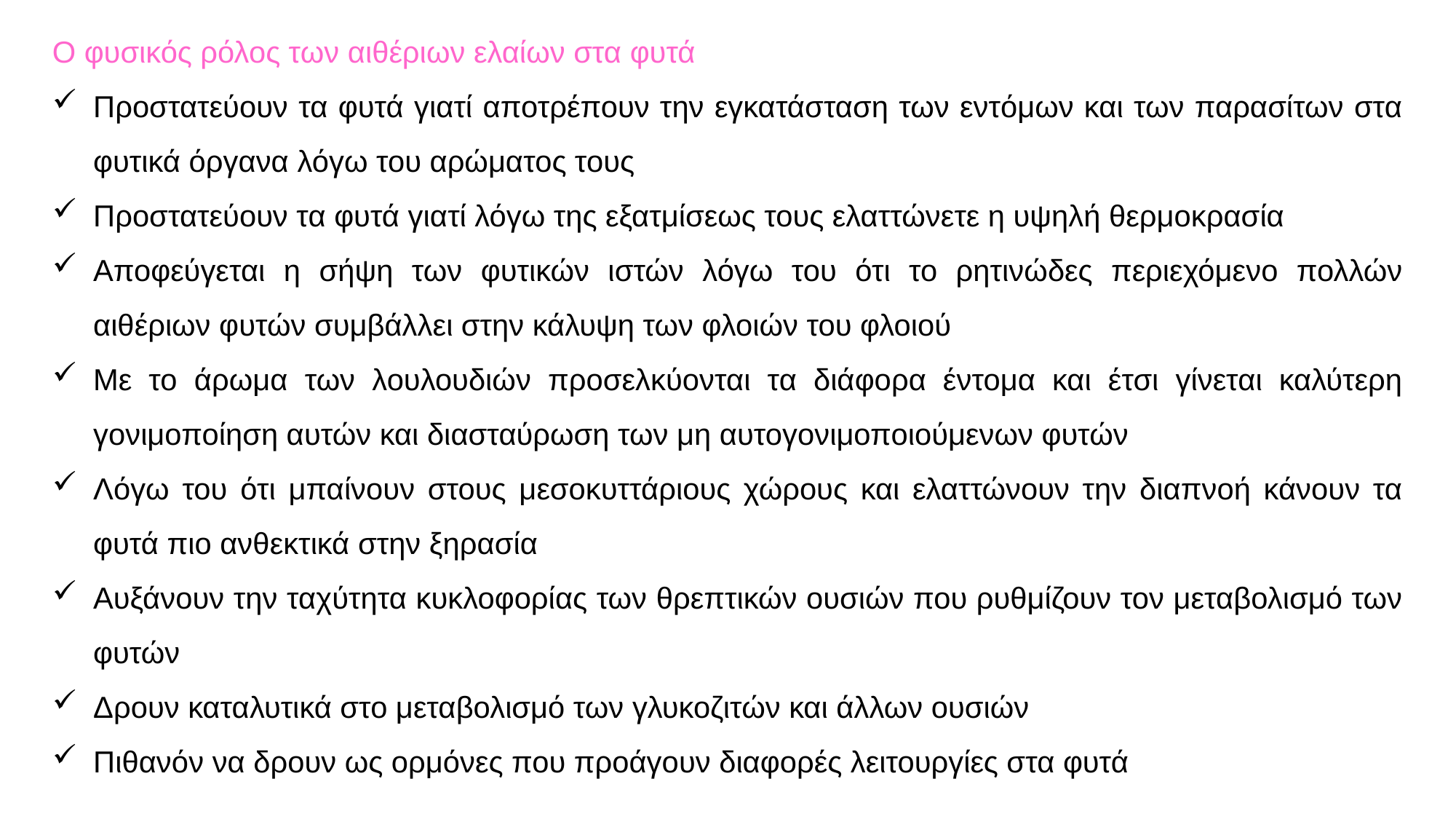

Ο φυσικός ρόλος των αιθέριων ελαίων στα φυτά
Προστατεύουν τα φυτά γιατί αποτρέπουν την εγκατάσταση των εντόμων και των παρασίτων στα φυτικά όργανα λόγω του αρώματος τους
Προστατεύουν τα φυτά γιατί λόγω της εξατμίσεως τους ελαττώνετε η υψηλή θερμοκρασία
Αποφεύγεται η σήψη των φυτικών ιστών λόγω του ότι το ρητινώδες περιεχόμενο πολλών αιθέριων φυτών συμβάλλει στην κάλυψη των φλοιών του φλοιού
Με το άρωμα των λουλουδιών προσελκύονται τα διάφορα έντομα και έτσι γίνεται καλύτερη γονιμοποίηση αυτών και διασταύρωση των μη αυτογονιμοποιούμενων φυτών
Λόγω του ότι μπαίνουν στους μεσοκυττάριους χώρους και ελαττώνουν την διαπνοή κάνουν τα φυτά πιο ανθεκτικά στην ξηρασία
Αυξάνουν την ταχύτητα κυκλοφορίας των θρεπτικών ουσιών που ρυθμίζουν τον μεταβολισμό των φυτών
Δρουν καταλυτικά στο μεταβολισμό των γλυκοζιτών και άλλων ουσιών
Πιθανόν να δρουν ως ορμόνες που προάγουν διαφορές λειτουργίες στα φυτά